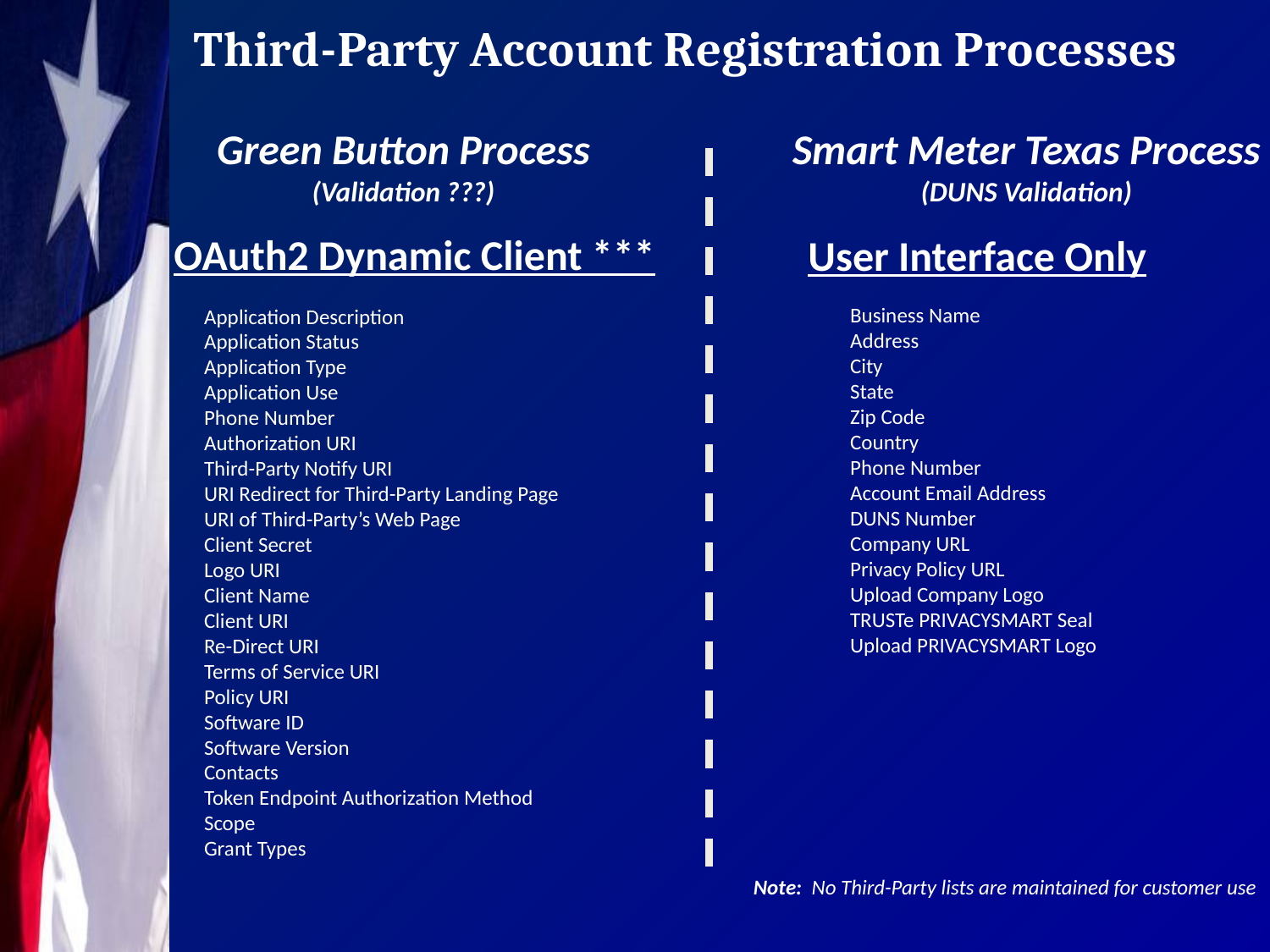

Third-Party Account Registration Processes
Green Button Process
(Validation ???)
Smart Meter Texas Process
(DUNS Validation)
OAuth2 Dynamic Client ***
User Interface Only
Business Name
Address
City
State
Zip Code
Country
Phone Number
Account Email Address
DUNS Number
Company URL
Privacy Policy URL
Upload Company Logo
TRUSTe PRIVACYSMART Seal
Upload PRIVACYSMART Logo
Application Description
Application Status
Application Type
Application Use
Phone Number
Authorization URI
Third-Party Notify URI
URI Redirect for Third-Party Landing Page
URI of Third-Party’s Web Page
Client Secret
Logo URI
Client Name
Client URI
Re-Direct URI
Terms of Service URI
Policy URI
Software ID
Software Version
Contacts
Token Endpoint Authorization Method
Scope
Grant Types
Note:  No Third-Party lists are maintained for customer use